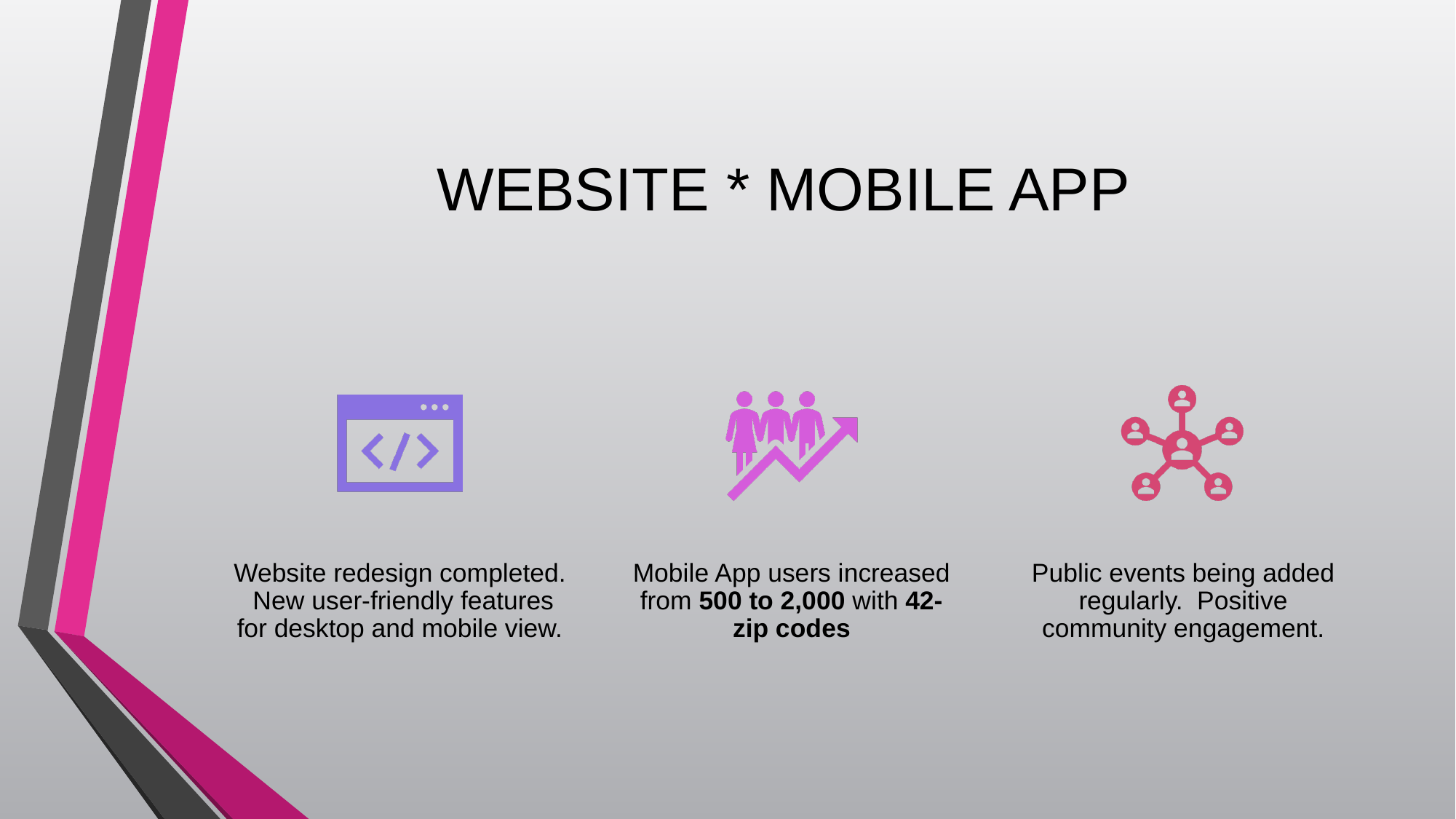

# WEBSITE * MOBILE APP
Website redesign completed.  New user-friendly features for desktop and mobile view.
Mobile App users increased from 500 to 2,000 with 42-zip codes
Public events being added regularly.  Positive community engagement.